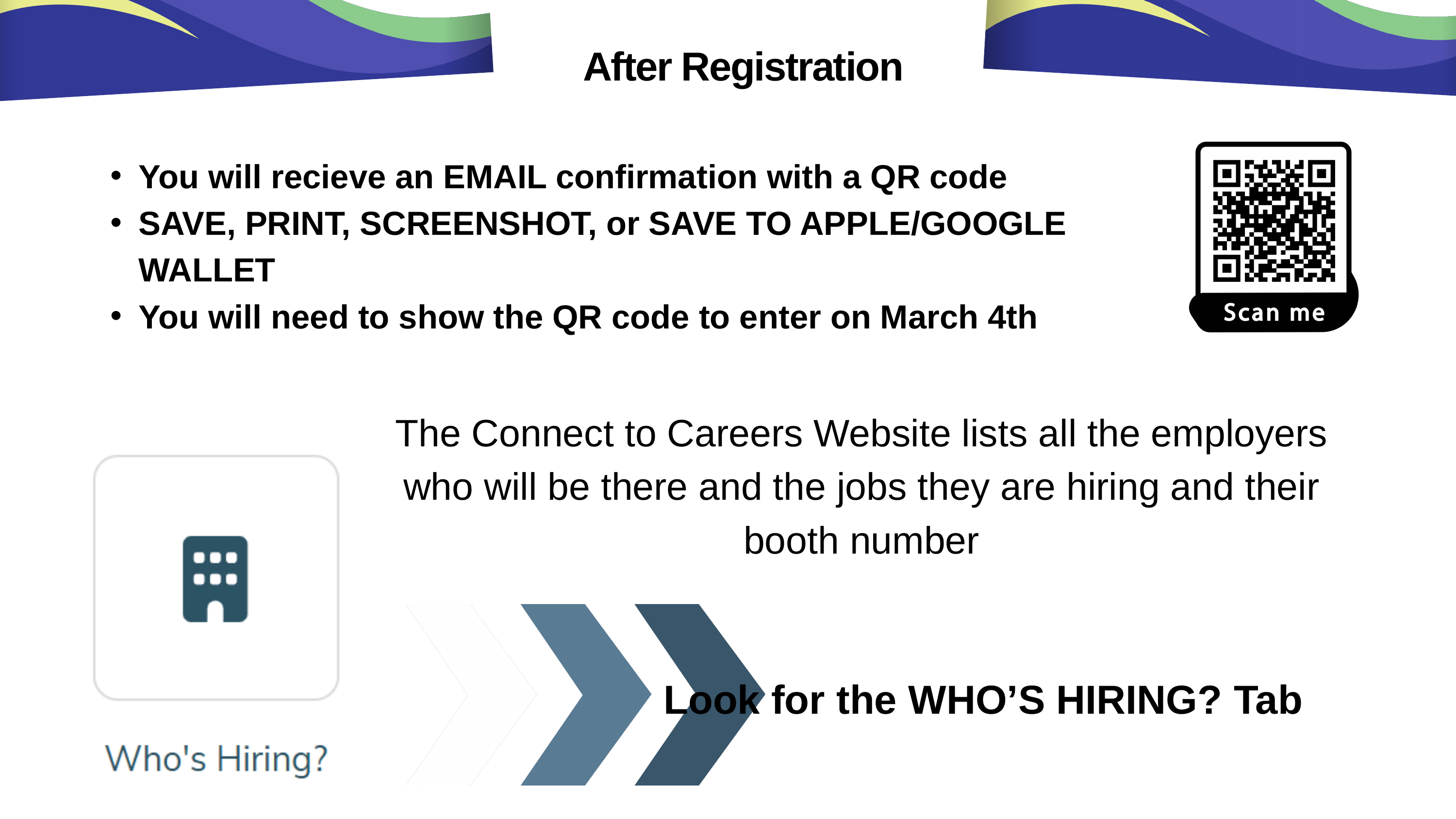

After Registration

You will recieve an EMAIL confirmation with a QR code
SAVE, PRINT, SCREENSHOT, or SAVE TO APPLE/GOOGLE WALLET
You will need to show the QR code to enter on March 4th

The Connect to Careers Website lists all the employers who will be there and the jobs they are hiring and their booth number

Look for the WHO’S HIRING? Tab